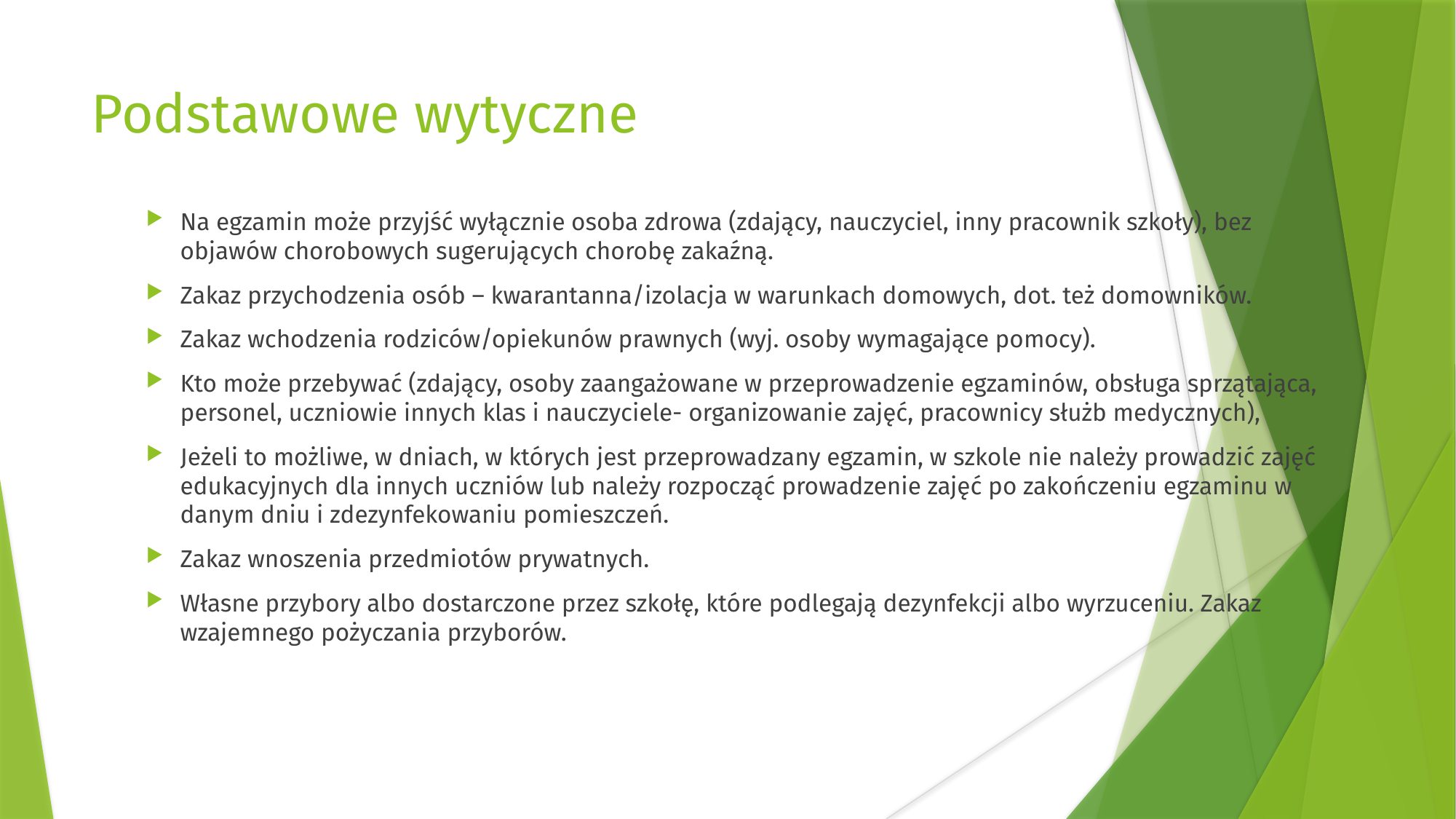

Podstawowe wytyczne

Na egzamin może przyjść wyłącznie osoba zdrowa (zdający, nauczyciel, inny pracownik szkoły), bez objawów chorobowych sugerujących chorobę zakaźną.
Zakaz przychodzenia osób – kwarantanna/izolacja w warunkach domowych, dot. też domowników.
Zakaz wchodzenia rodziców/opiekunów prawnych (wyj. osoby wymagające pomocy).
Kto może przebywać (zdający, osoby zaangażowane w przeprowadzenie egzaminów, obsługa sprzątająca, personel, uczniowie innych klas i nauczyciele- organizowanie zajęć, pracownicy służb medycznych),
Jeżeli to możliwe, w dniach, w których jest przeprowadzany egzamin, w szkole nie należy prowadzić zajęć edukacyjnych dla innych uczniów lub należy rozpocząć prowadzenie zajęć po zakończeniu egzaminu w danym dniu i zdezynfekowaniu pomieszczeń.
Zakaz wnoszenia przedmiotów prywatnych.
Własne przybory albo dostarczone przez szkołę, które podlegają dezynfekcji albo wyrzuceniu. Zakaz wzajemnego pożyczania przyborów.